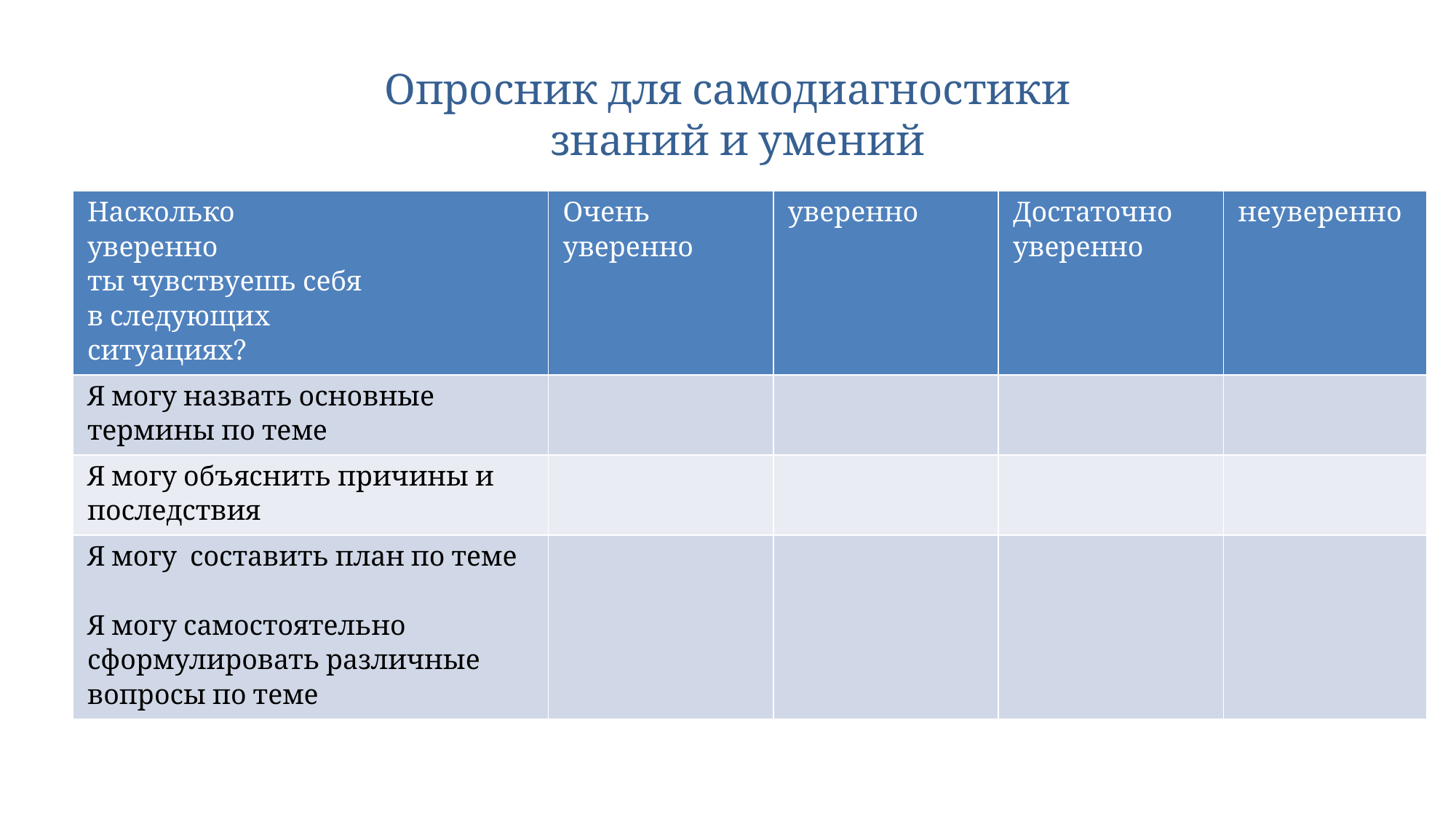

# Опросник для самодиагностики знаний и умений
| Насколько уверенно ты чувствуешь себя в следующих ситуациях? | Очень уверенно | уверенно | Достаточно уверенно | неуверенно |
| --- | --- | --- | --- | --- |
| Я могу назвать основные термины по теме |  |  |  |  |
| Я могу объяснить причины и последствия |  |  |  |  |
| Я могу составить план по теме Я могу самостоятельно сформулировать различные вопросы по теме |  |  |  |  |